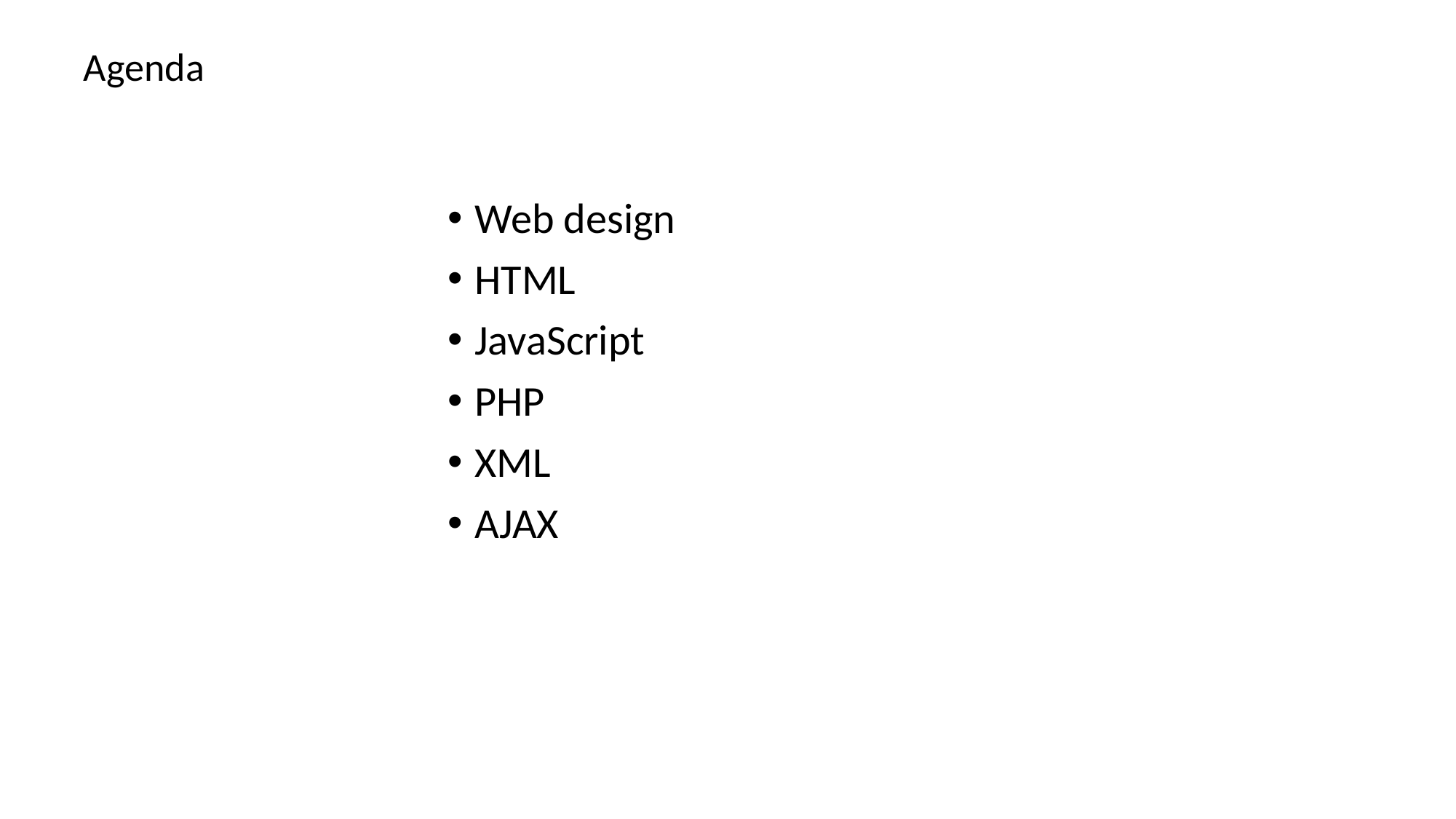

# Agenda
Web design
HTML
JavaScript
PHP
XML
AJAX